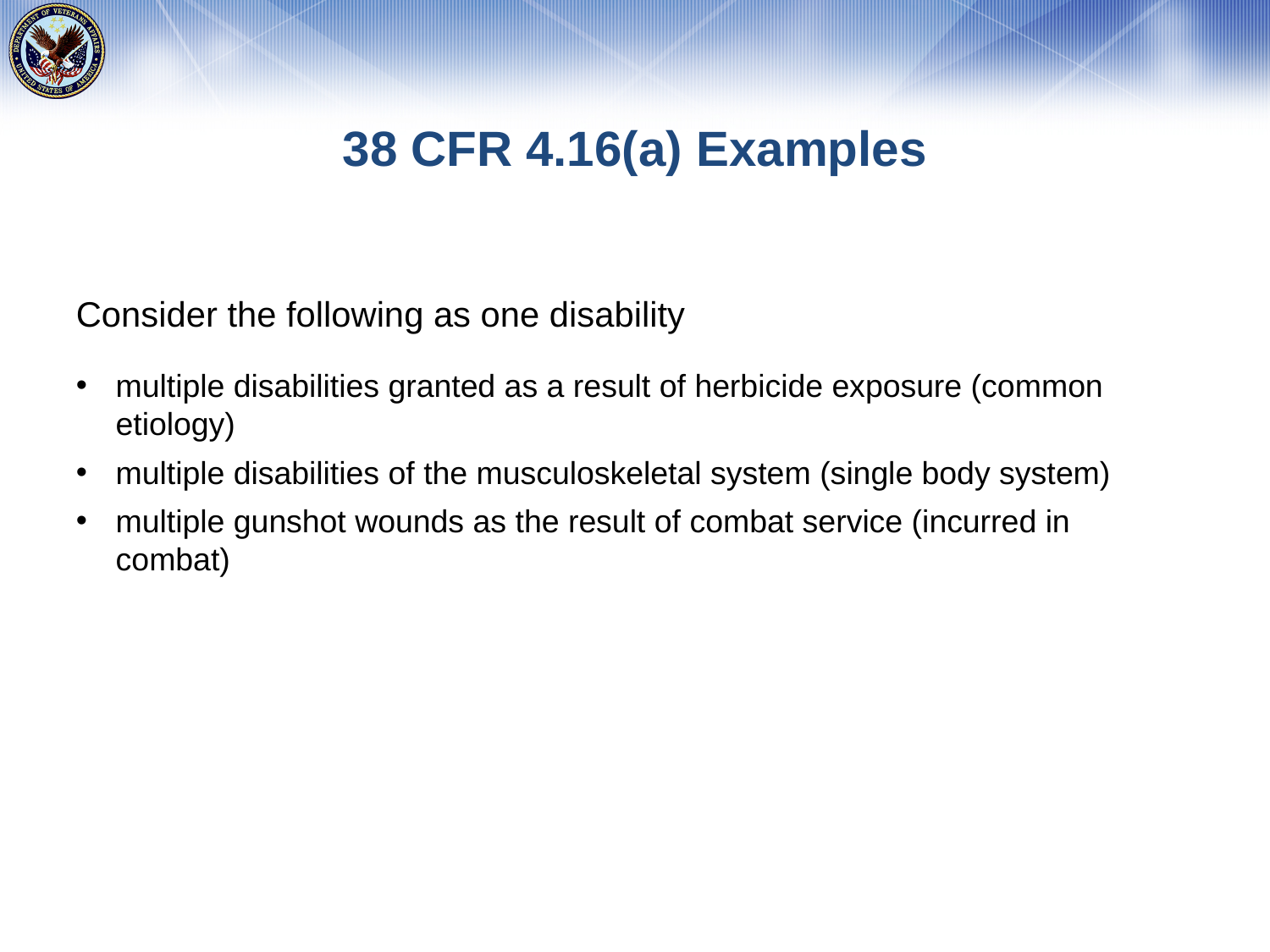

# 38 CFR 4.16(a) Examples
Consider the following as one disability
multiple disabilities granted as a result of herbicide exposure (common etiology)
multiple disabilities of the musculoskeletal system (single body system)
multiple gunshot wounds as the result of combat service (incurred in combat)

11